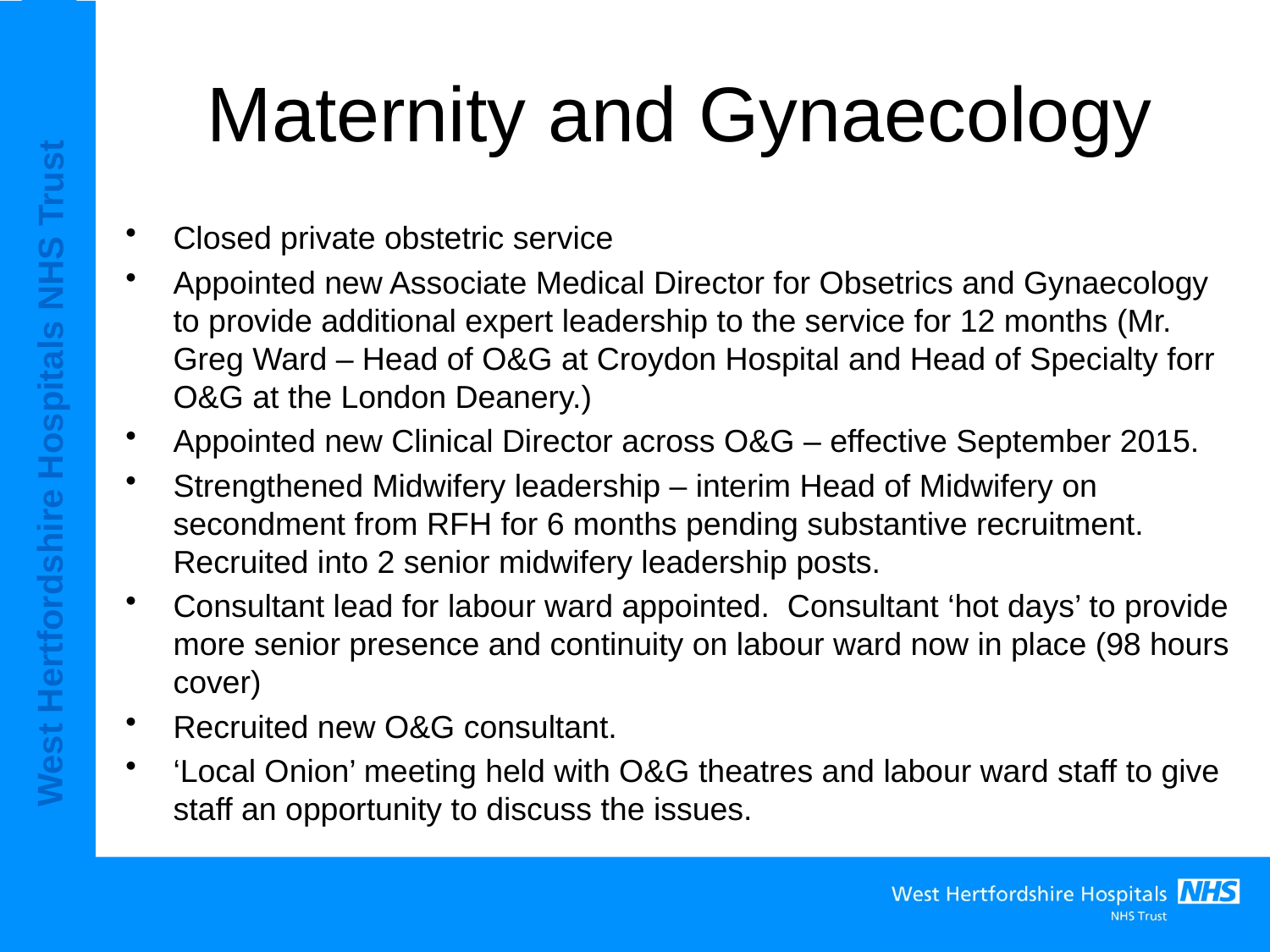

# Maternity and Gynaecology
Closed private obstetric service
Appointed new Associate Medical Director for Obsetrics and Gynaecology to provide additional expert leadership to the service for 12 months (Mr. Greg Ward – Head of O&G at Croydon Hospital and Head of Specialty forr O&G at the London Deanery.)
Appointed new Clinical Director across O&G – effective September 2015.
Strengthened Midwifery leadership – interim Head of Midwifery on secondment from RFH for 6 months pending substantive recruitment.  Recruited into 2 senior midwifery leadership posts.
Consultant lead for labour ward appointed.  Consultant ‘hot days’ to provide more senior presence and continuity on labour ward now in place (98 hours cover)
Recruited new O&G consultant.
‘Local Onion’ meeting held with O&G theatres and labour ward staff to give staff an opportunity to discuss the issues.